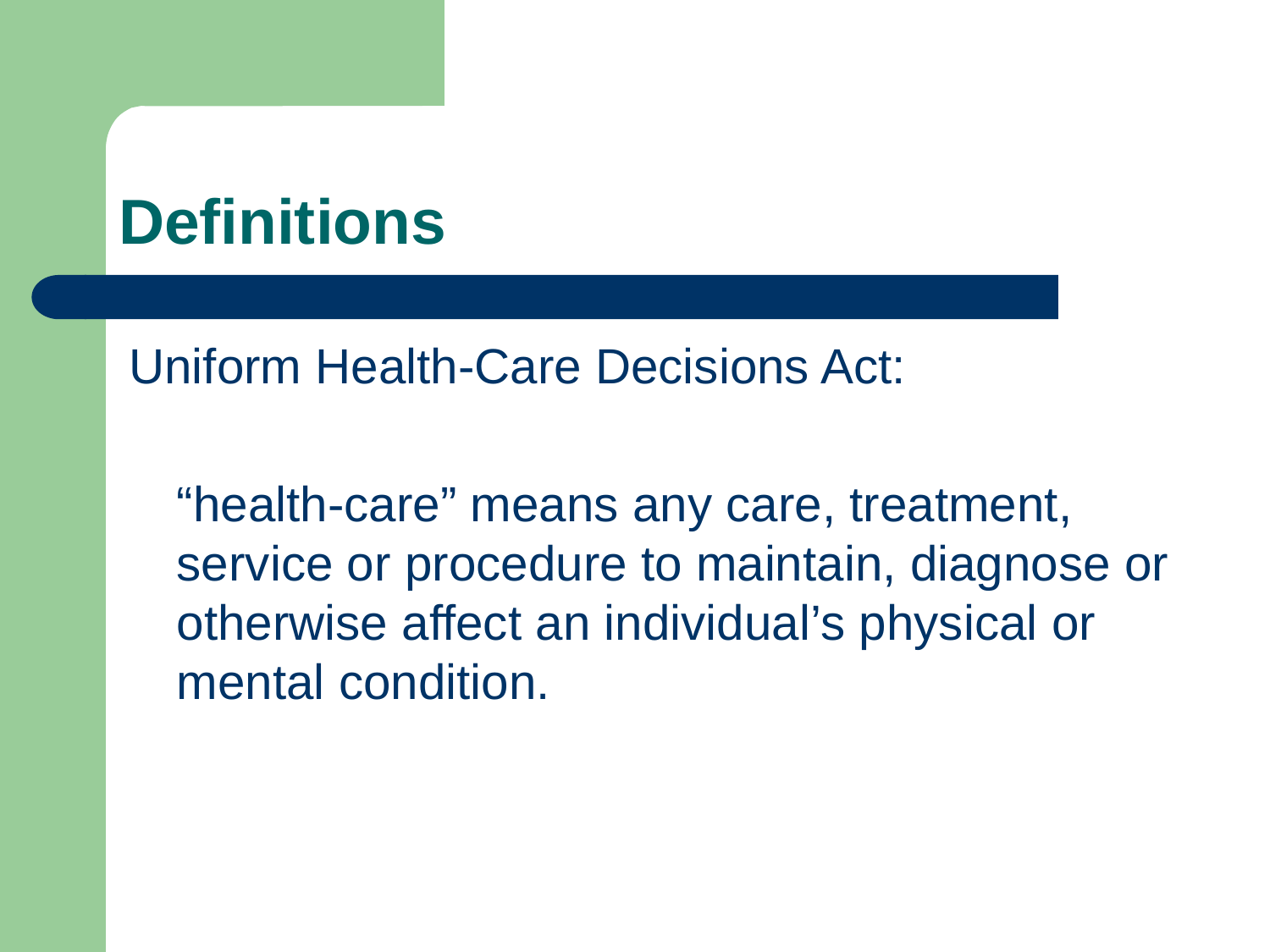

# Definitions
Uniform Health-Care Decisions Act:

	“health-care” means any care, treatment, service or procedure to maintain, diagnose or otherwise affect an individual’s physical or mental condition.